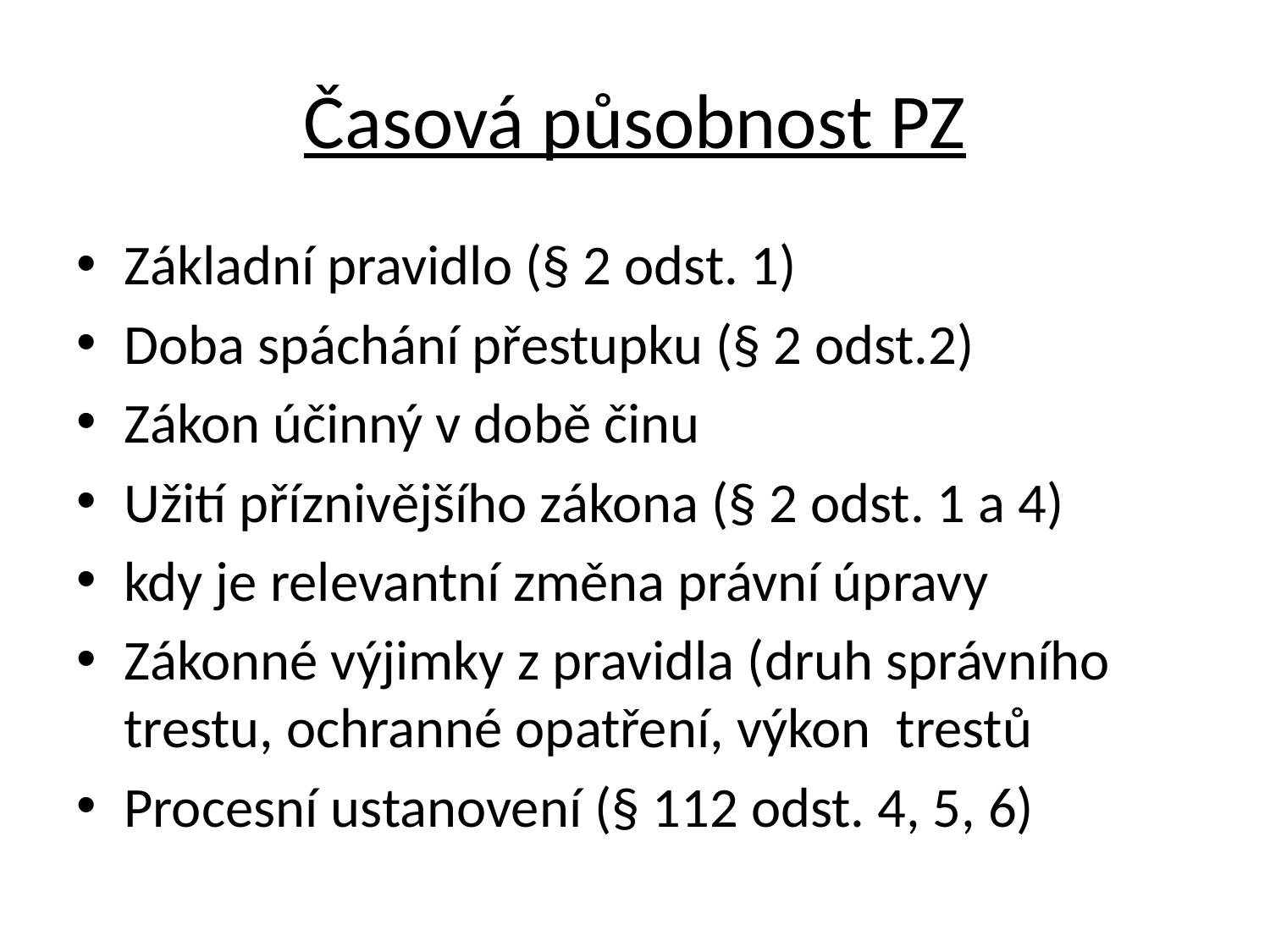

# Časová působnost PZ
Základní pravidlo (§ 2 odst. 1)
Doba spáchání přestupku (§ 2 odst.2)
Zákon účinný v době činu
Užití příznivějšího zákona (§ 2 odst. 1 a 4)
kdy je relevantní změna právní úpravy
Zákonné výjimky z pravidla (druh správního trestu, ochranné opatření, výkon  trestů
Procesní ustanovení (§ 112 odst. 4, 5, 6)